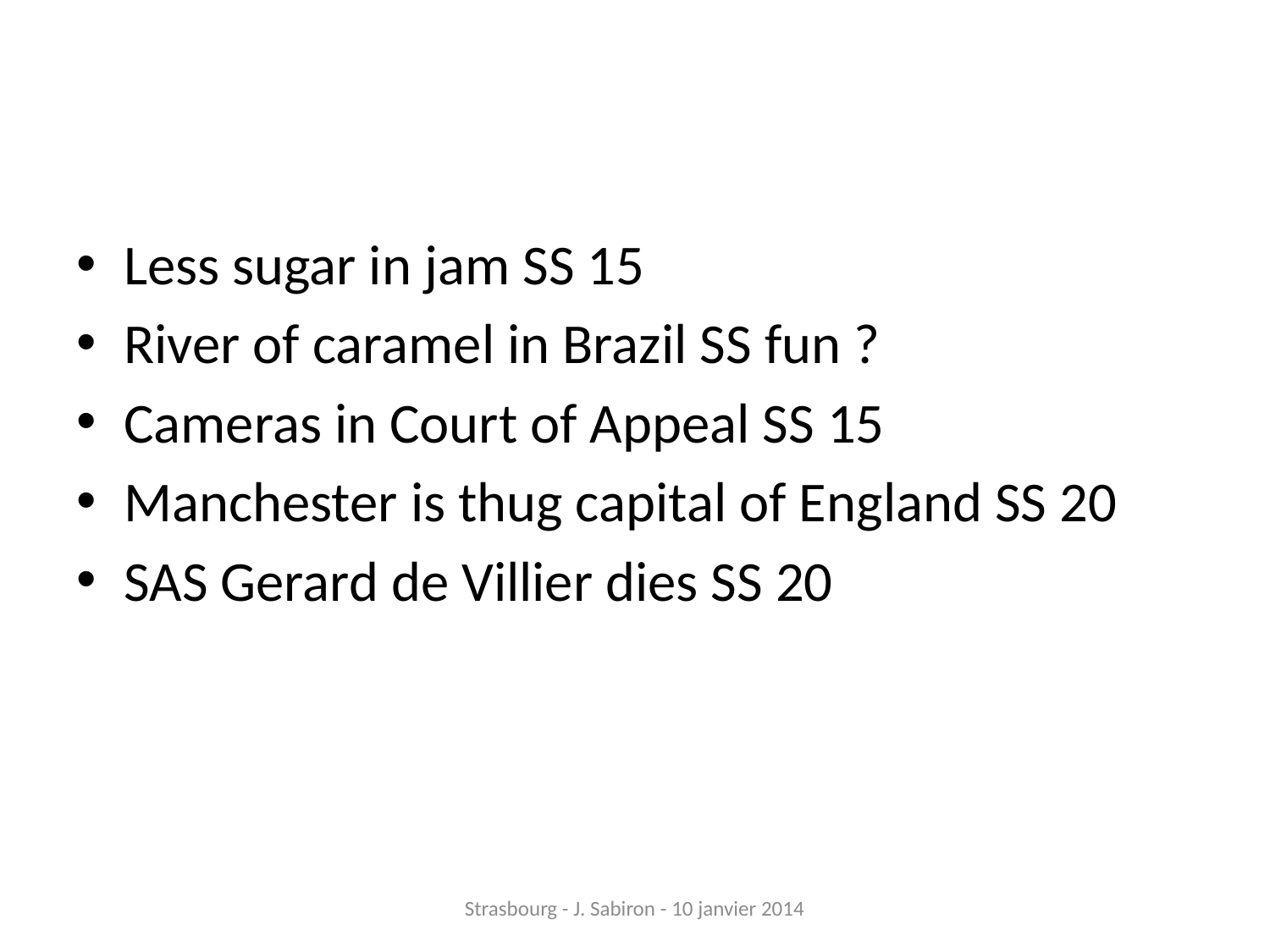

#
Less sugar in jam SS 15
River of caramel in Brazil SS fun ?
Cameras in Court of Appeal SS 15
Manchester is thug capital of England SS 20
SAS Gerard de Villier dies SS 20
Strasbourg - J. Sabiron - 10 janvier 2014